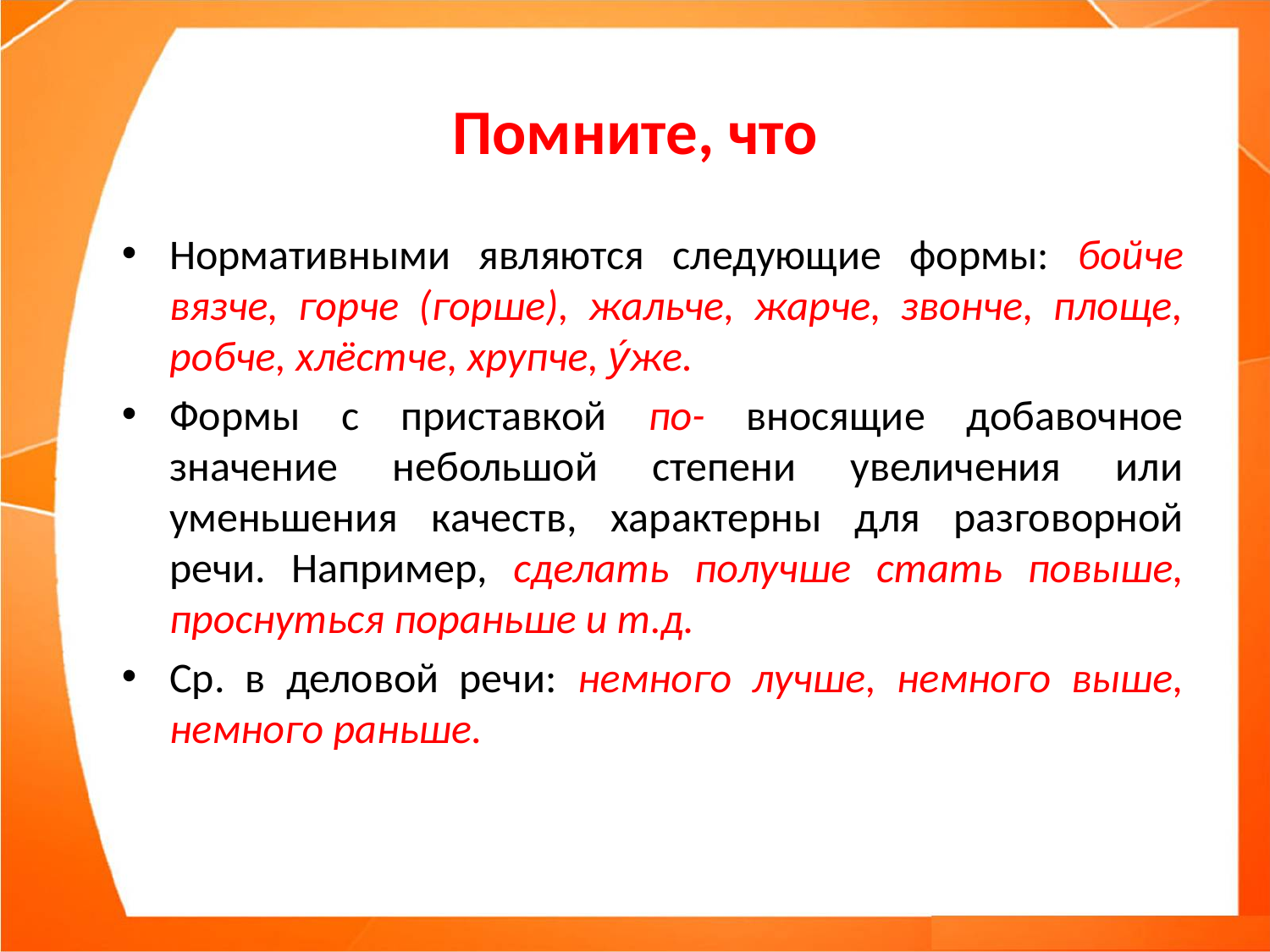

# Помните, что
Нормативными являются следующие формы: бойче вязче, горче (горше), жальче, жарче, звонче, площе, робче, хлёстче, хрупче, у́же.
Формы с приставкой по- вносящие добавочное значение небольшой степени увеличения или уменьшения качеств, характерны для разговорной речи. Например, сделать получше стать повыше, проснуться пораньше и т.д.
Ср. в деловой речи: немного лучше, немного выше, немного раньше.